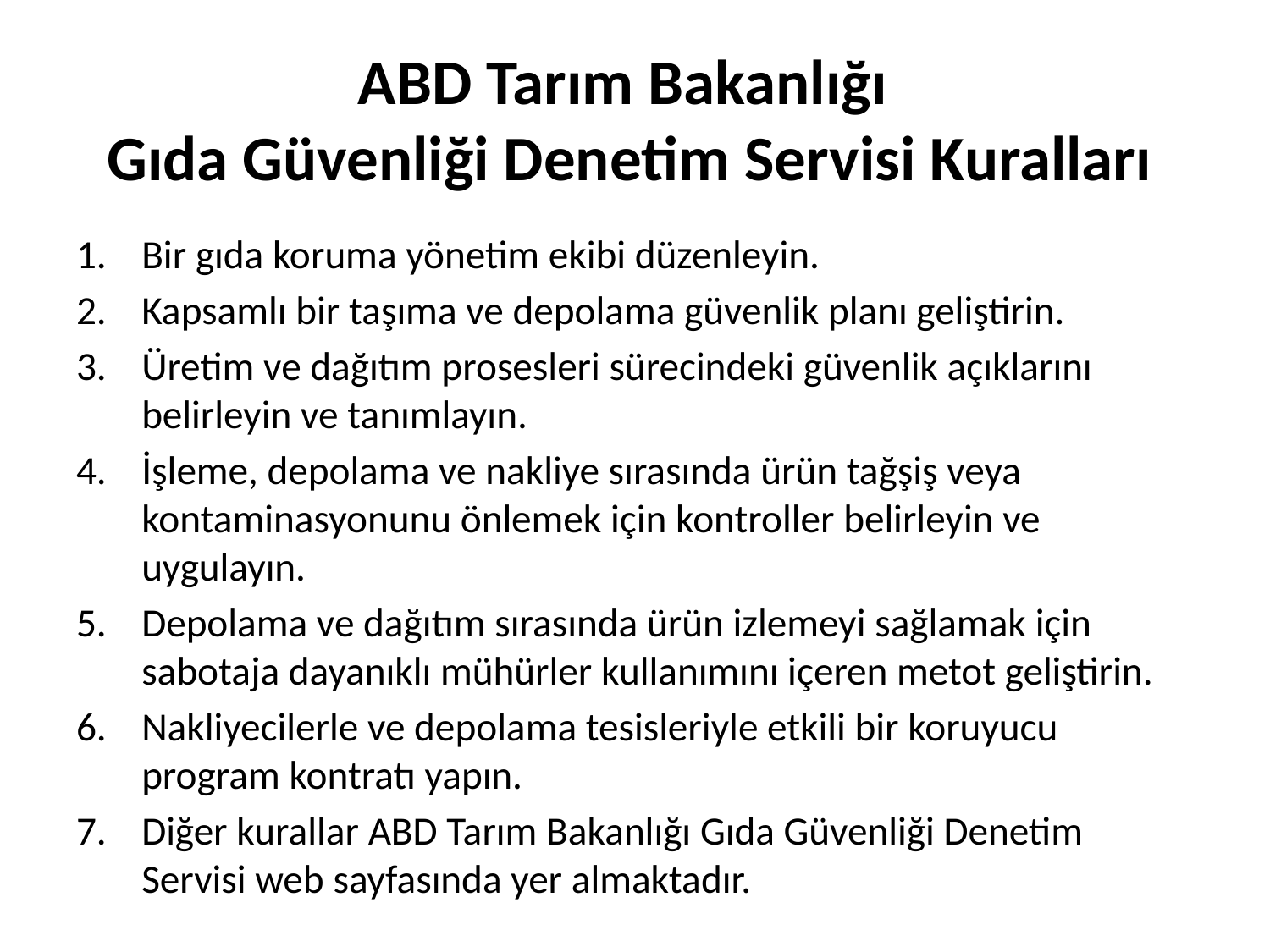

# ABD Tarım Bakanlığı Gıda Güvenliği Denetim Servisi Kuralları
Bir gıda koruma yönetim ekibi düzenleyin.
Kapsamlı bir taşıma ve depolama güvenlik planı geliştirin.
Üretim ve dağıtım prosesleri sürecindeki güvenlik açıklarını belirleyin ve tanımlayın.
İşleme, depolama ve nakliye sırasında ürün tağşiş veya kontaminasyonunu önlemek için kontroller belirleyin ve uygulayın.
Depolama ve dağıtım sırasında ürün izlemeyi sağlamak için sabotaja dayanıklı mühürler kullanımını içeren metot geliştirin.
Nakliyecilerle ve depolama tesisleriyle etkili bir koruyucu program kontratı yapın.
Diğer kurallar ABD Tarım Bakanlığı Gıda Güvenliği Denetim Servisi web sayfasında yer almaktadır.